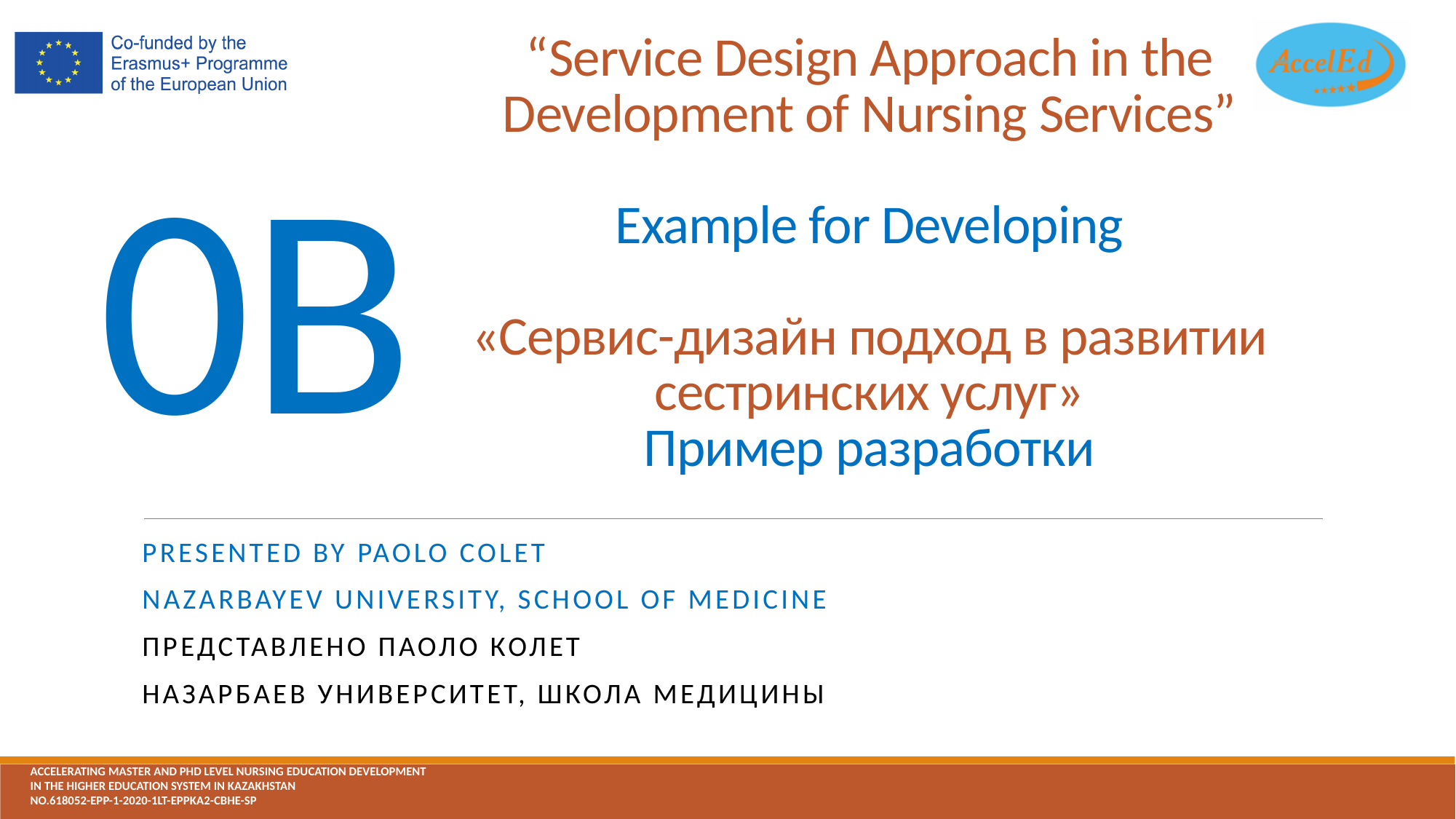

# “Service Design Approach in the Development of Nursing Services” Example for Developing «Сервис-дизайн подход в развитии сестринских услуг» Пример разработки
0B
Presented by Paolo colet
Nazarbayev university, school of Medicine
Представлено Паоло Колет
Назарбаев университет, Школа медицины